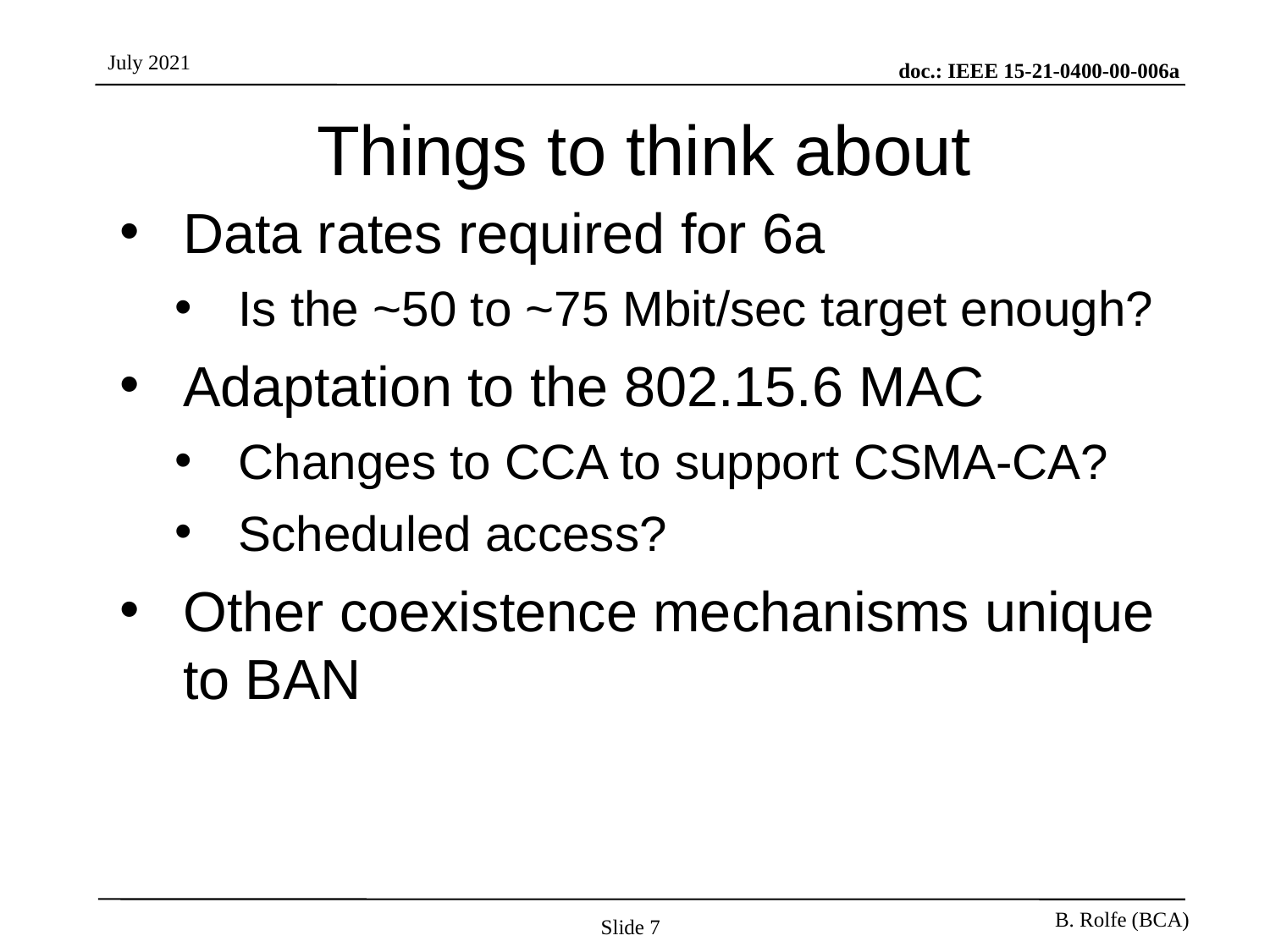

# Things to think about
Data rates required for 6a
Is the ~50 to ~75 Mbit/sec target enough?
Adaptation to the 802.15.6 MAC
Changes to CCA to support CSMA-CA?
Scheduled access?
Other coexistence mechanisms unique to BAN
Slide 7